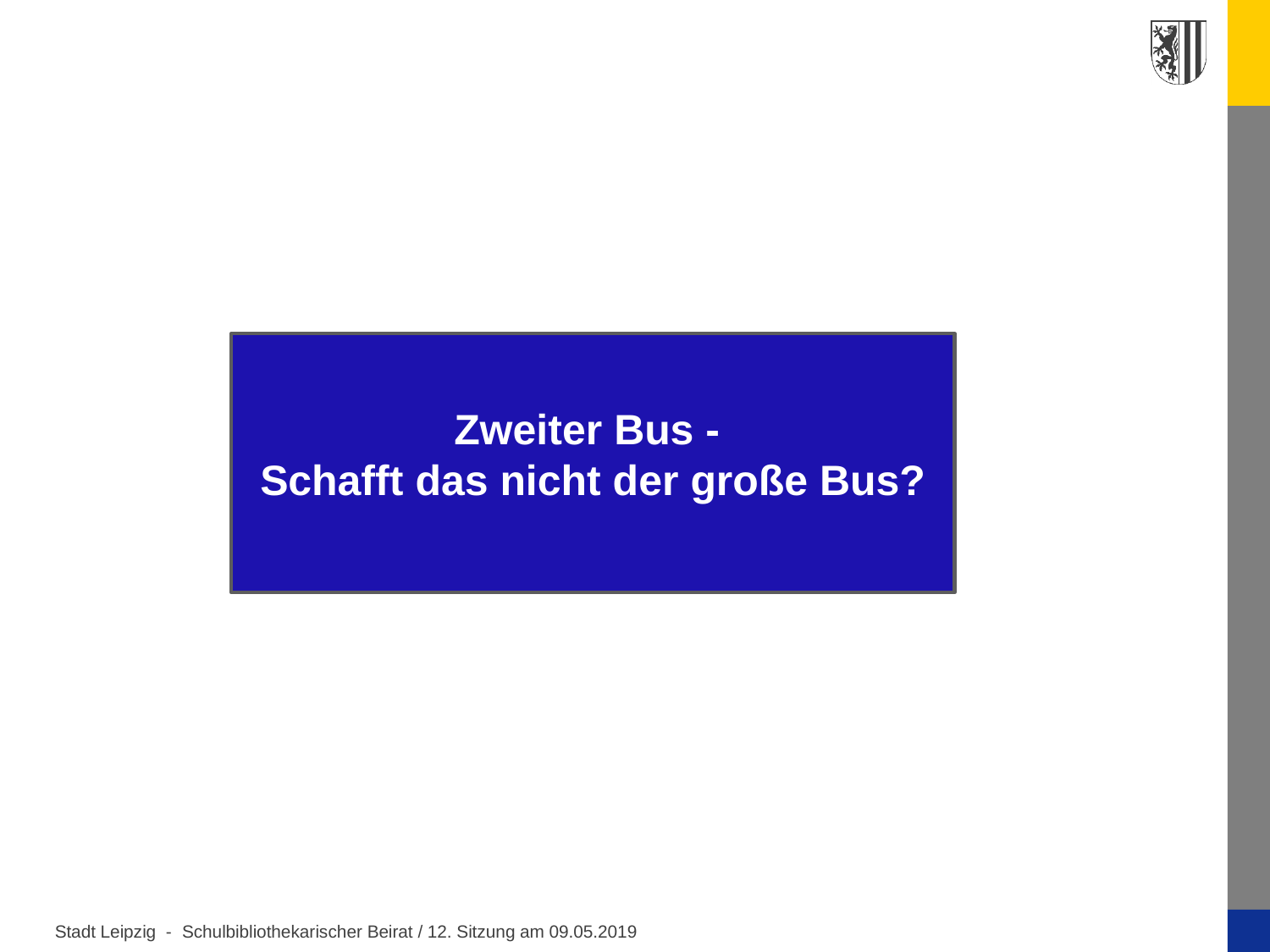

Zweiter Bus -
Schafft das nicht der große Bus?
Schulbibliothekarischer Beirat / 12. Sitzung am 09.05.2019